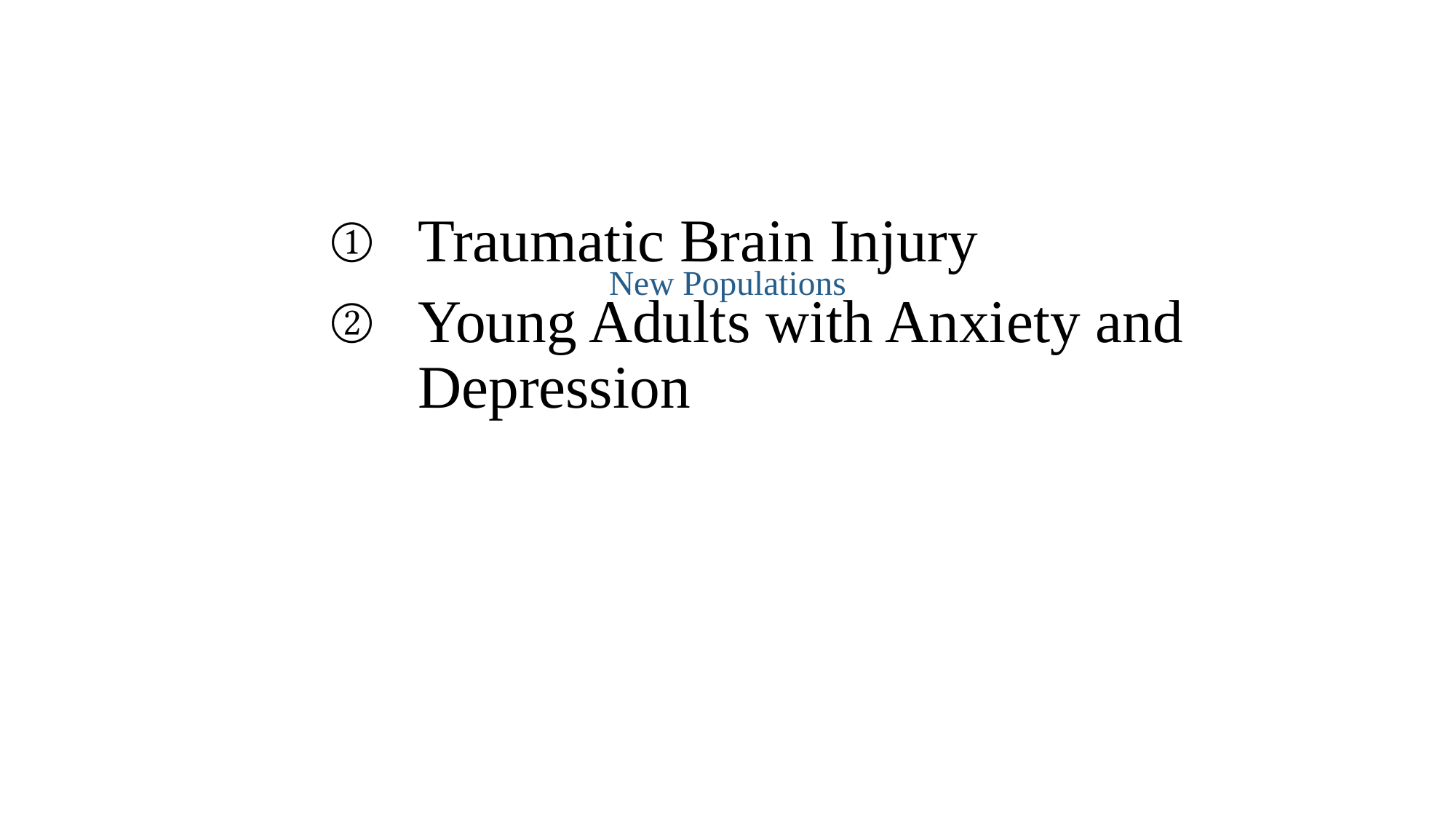

Traumatic Brain Injury
Young Adults with Anxiety and Depression

# New Populations
15